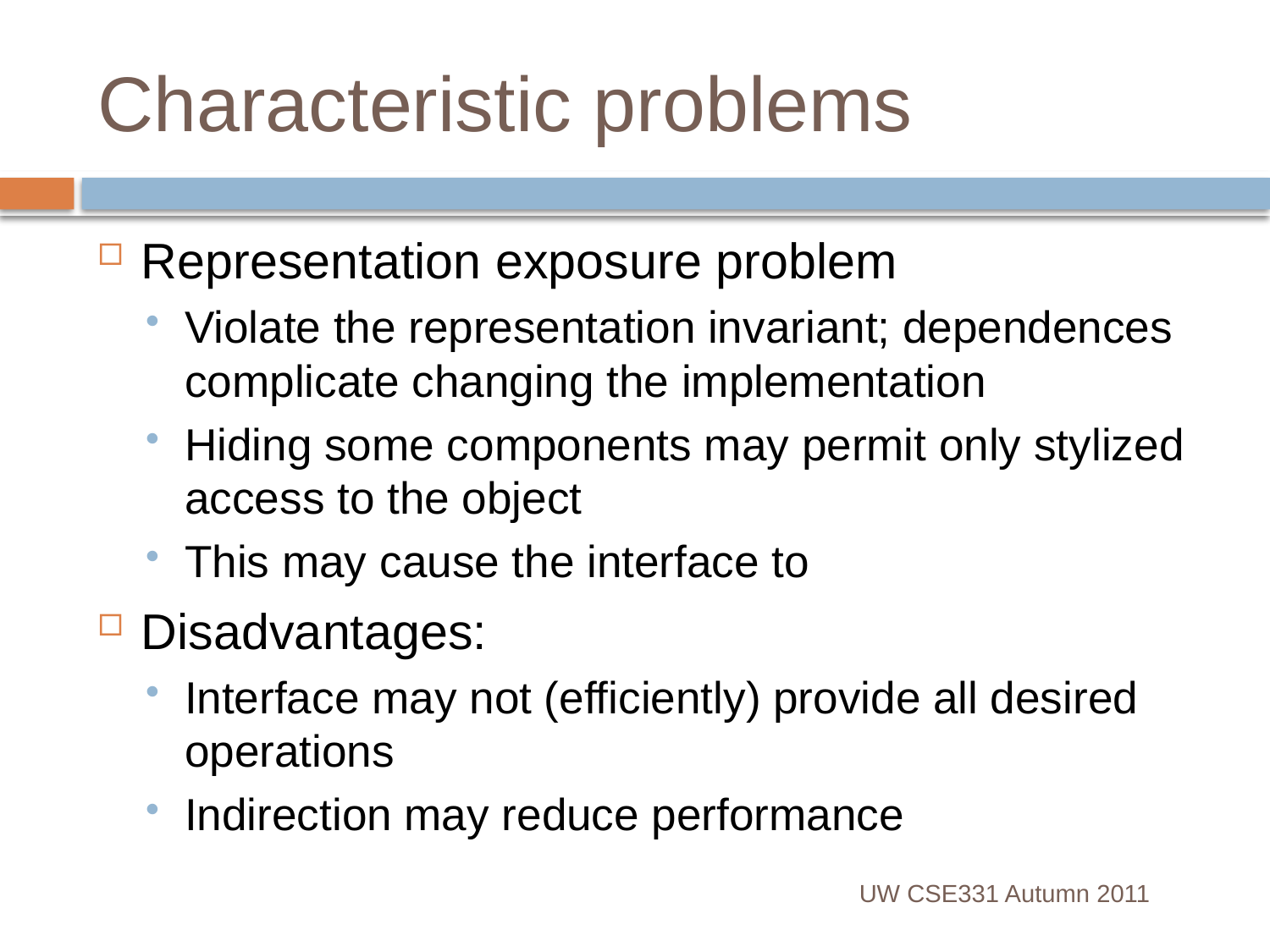

# Characteristic problems
Representation exposure problem
Violate the representation invariant; dependences complicate changing the implementation
Hiding some components may permit only stylized access to the object
This may cause the interface to
Disadvantages:
Interface may not (efficiently) provide all desired operations
Indirection may reduce performance

UW CSE331 Autumn 2011